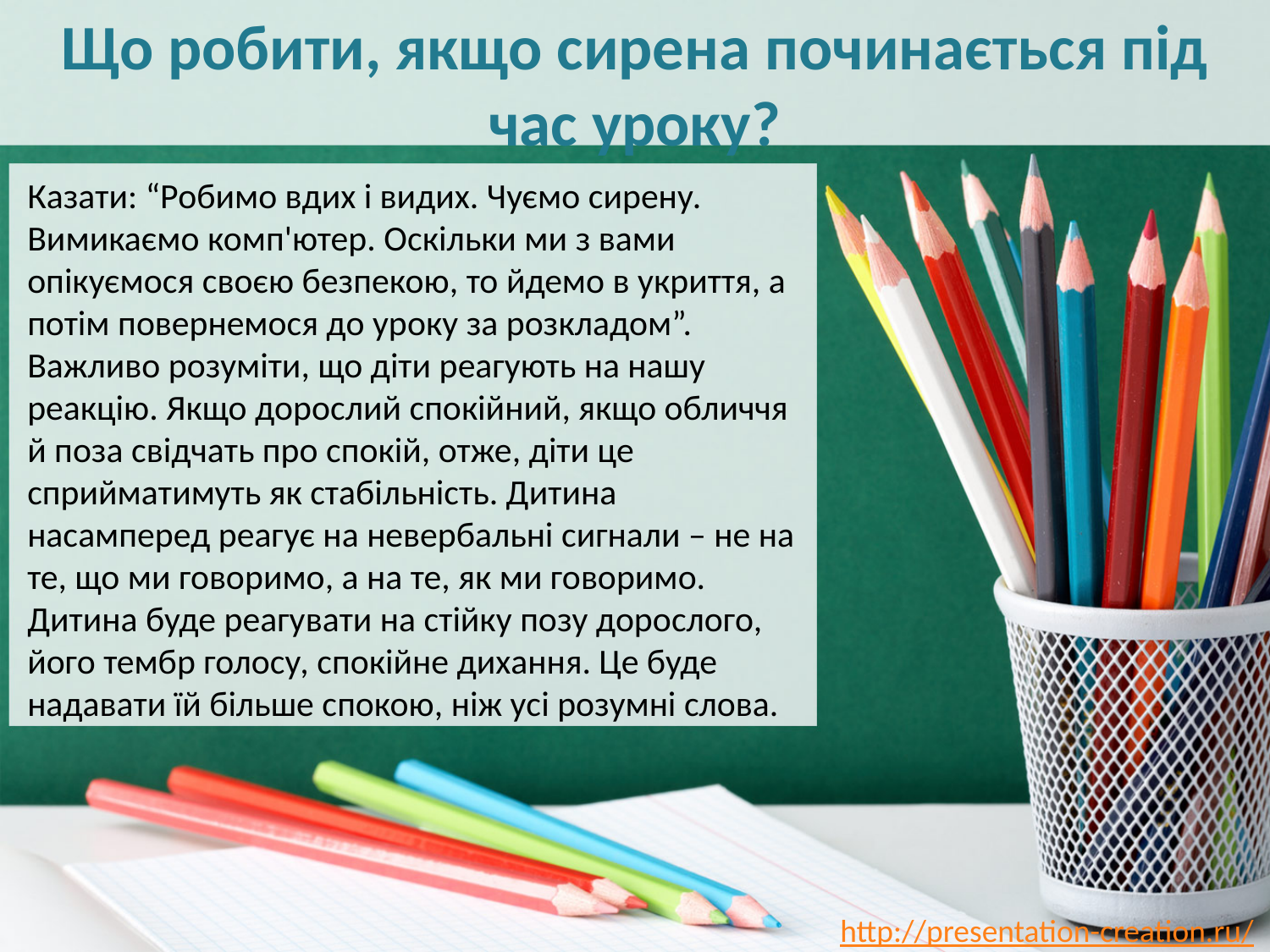

Що робити, якщо сирена починається під час уроку?
Казати: “Робимо вдих і видих. Чуємо сирену. Вимикаємо комп'ютер. Оскільки ми з вами опікуємося своєю безпекою, то йдемо в укриття, а потім повернемося до уроку за розкладом”. Важливо розуміти, що діти реагують на нашу реакцію. Якщо дорослий спокійний, якщо обличчя й поза свідчать про спокій, отже, діти це сприйматимуть як стабільність. Дитина насамперед реагує на невербальні сигнали – не на те, що ми говоримо, а на те, як ми говоримо. Дитина буде реагувати на стійку позу дорослого, його тембр голосу, спокійне дихання. Це буде надавати їй більше спокою, ніж усі розумні слова.